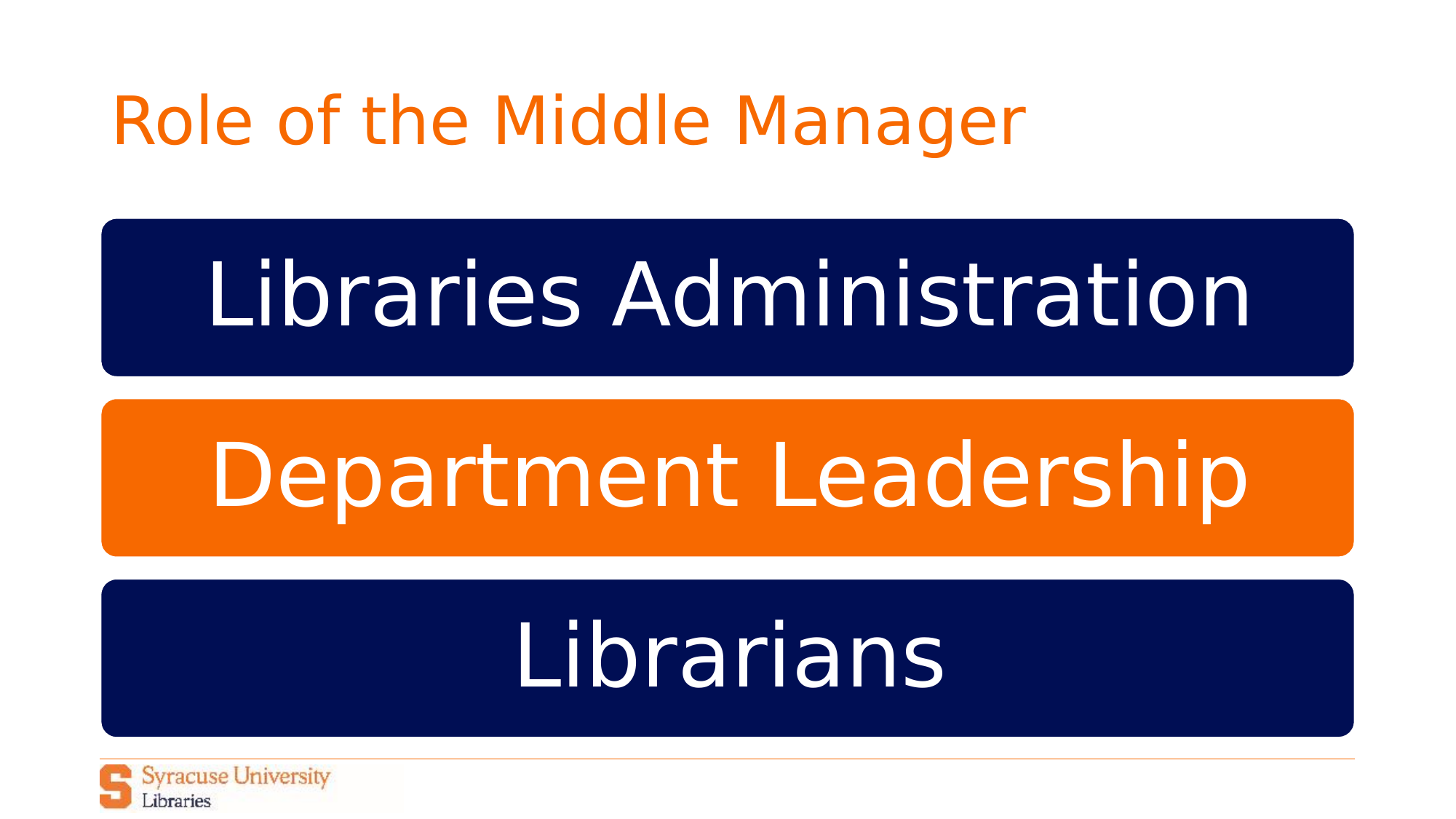

# Role of the Middle Manager
Librarians
Department Leadership
Libraries Administration